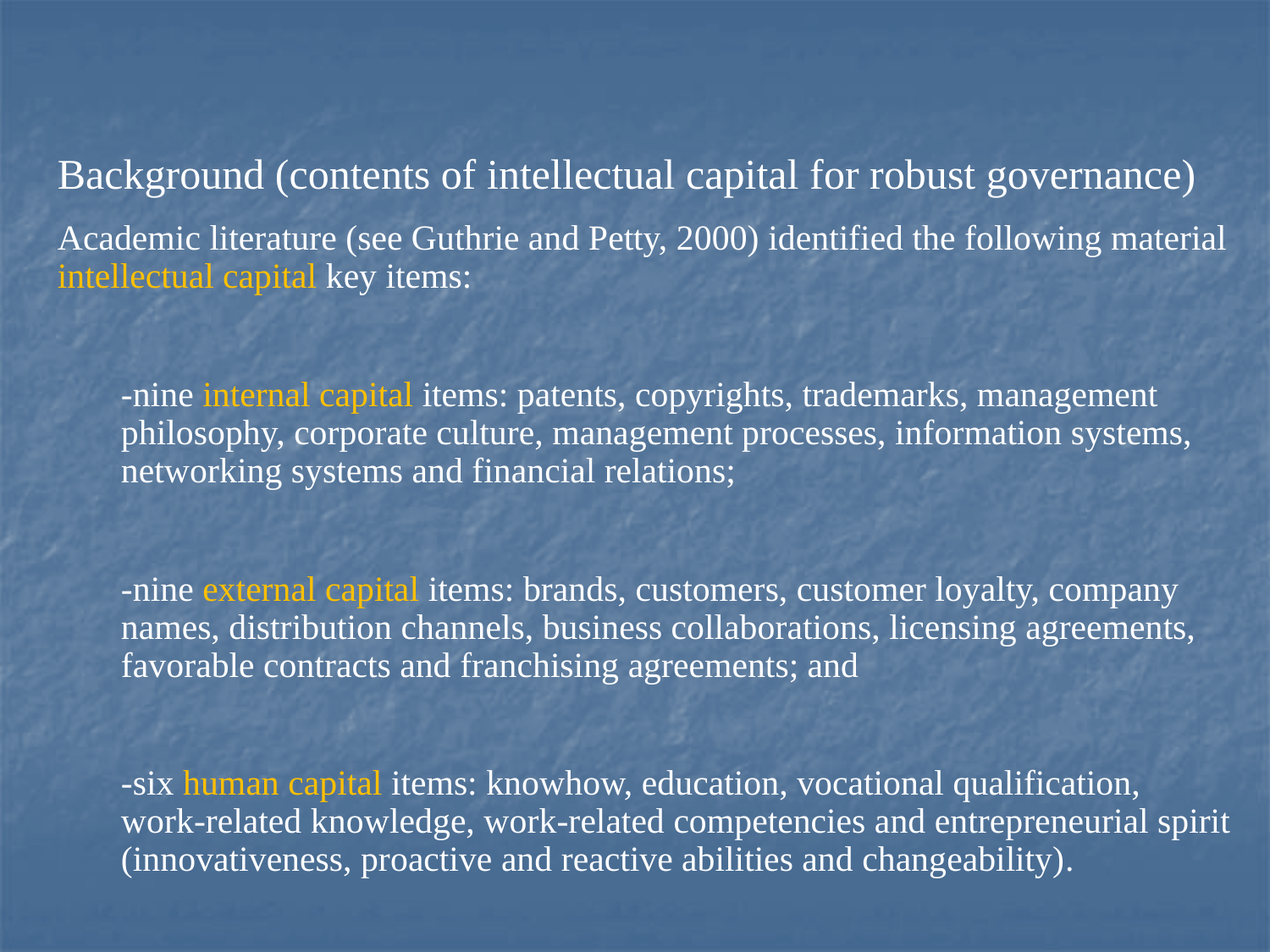

Background (contents of intellectual capital for robust governance)
Academic literature (see Guthrie and Petty, 2000) identified the following material intellectual capital key items:

-nine internal capital items: patents, copyrights, trademarks, management philosophy, corporate culture, management processes, information systems, networking systems and financial relations;

-nine external capital items: brands, customers, customer loyalty, company names, distribution channels, business collaborations, licensing agreements, favorable contracts and franchising agreements; and

-six human capital items: knowhow, education, vocational qualification, work-related knowledge, work-related competencies and entrepreneurial spirit (innovativeness, proactive and reactive abilities and changeability).